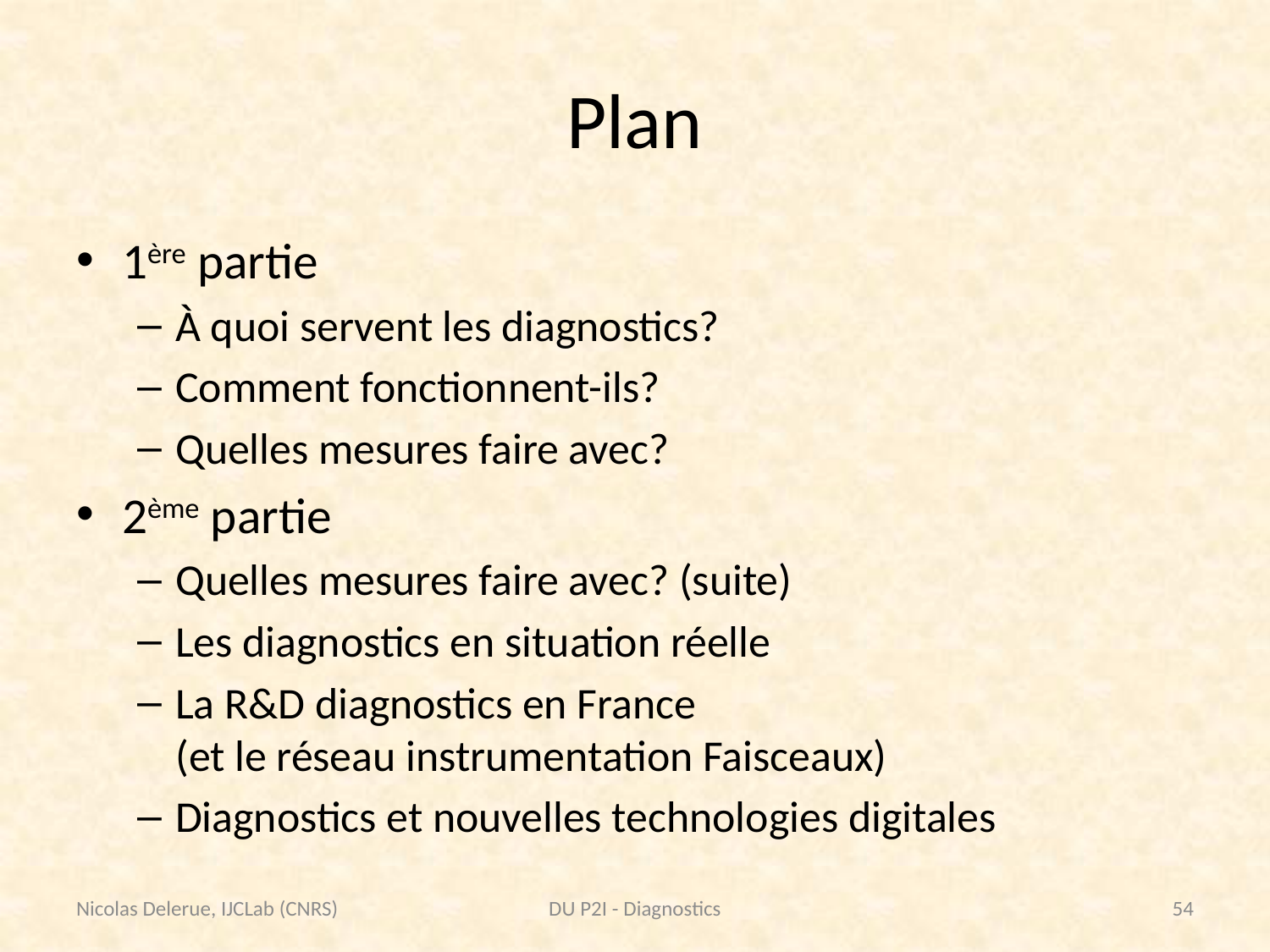

# Plan
1ère partie
À quoi servent les diagnostics?
Comment fonctionnent-ils?
Quelles mesures faire avec?
2ème partie
Quelles mesures faire avec? (suite)
Les diagnostics en situation réelle
La R&D diagnostics en France
(et le réseau instrumentation Faisceaux)
Diagnostics et nouvelles technologies digitales
Nicolas Delerue, IJCLab (CNRS)
DU P2I - Diagnostics
54